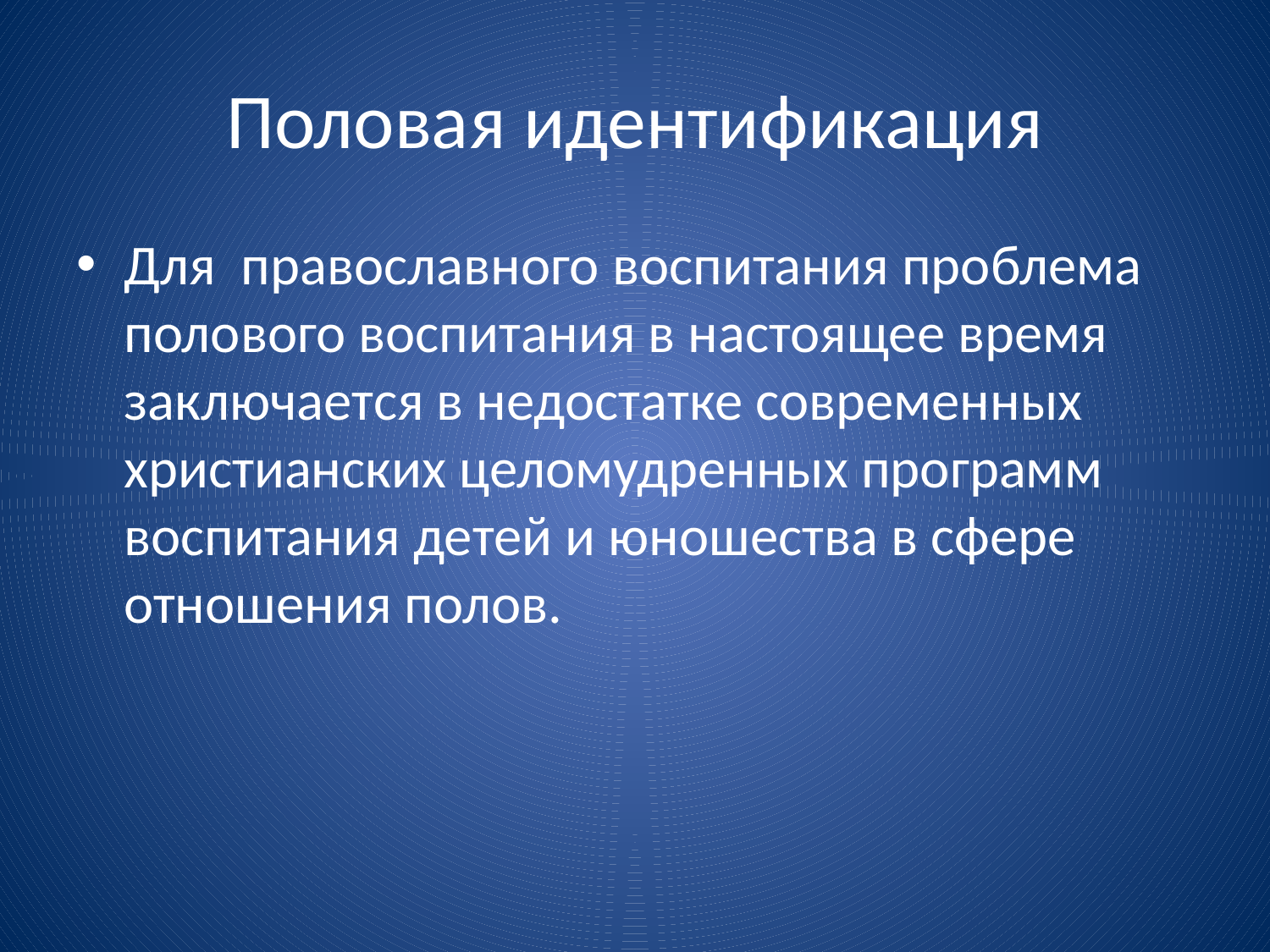

# Половая идентификация
Для  православного воспитания проблема полового воспитания в настоящее время заключается в недостатке современных христианских целомудренных программ воспитания детей и юношества в сфере отношения полов.